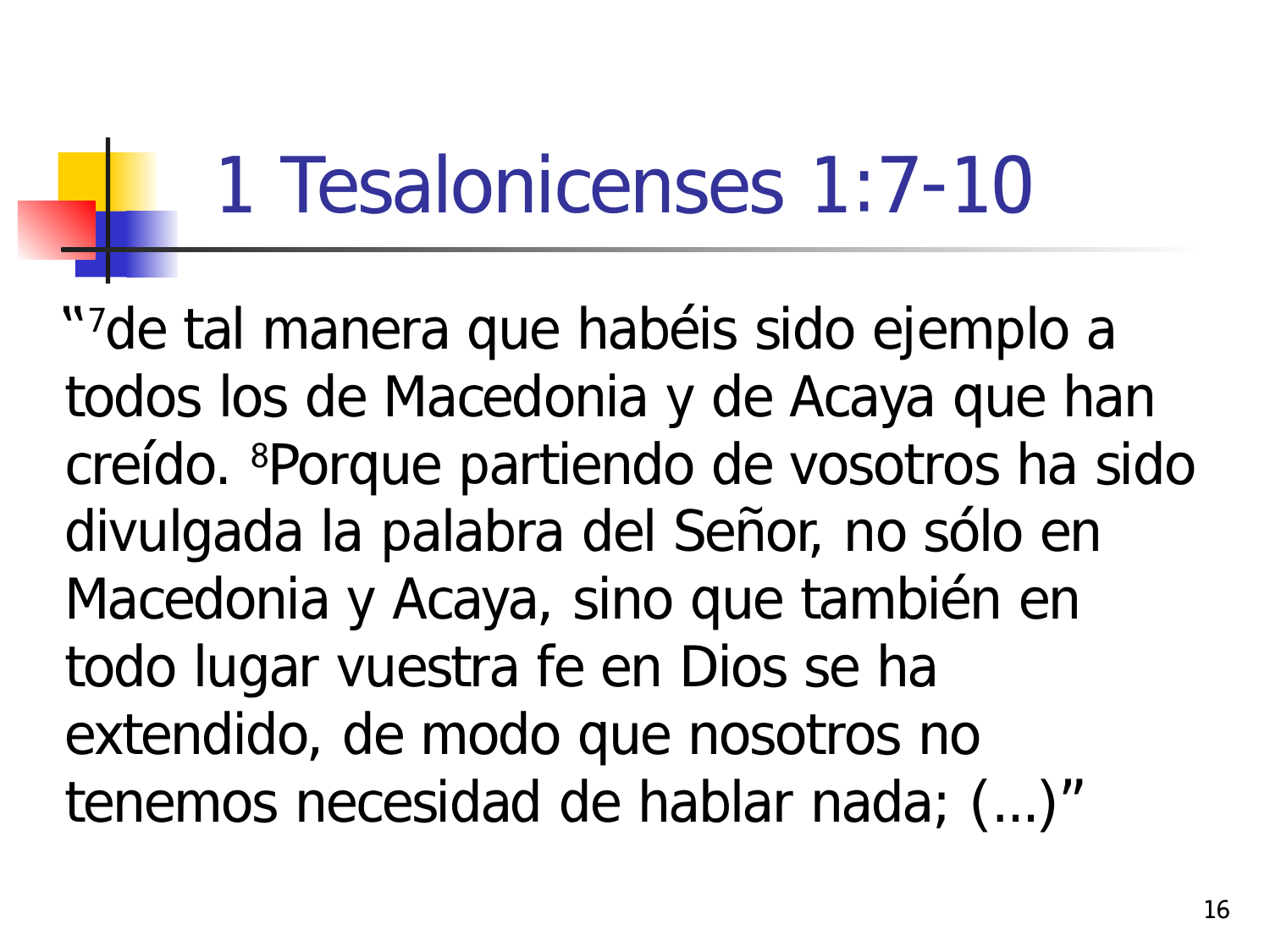

# 1 Tesalonicenses 1:7-10
“7de tal manera que habéis sido ejemplo a todos los de Macedonia y de Acaya que han creído. 8Porque partiendo de vosotros ha sido divulgada la palabra del Señor, no sólo en Macedonia y Acaya, sino que también en todo lugar vuestra fe en Dios se ha extendido, de modo que nosotros no tenemos necesidad de hablar nada; (…)”
16